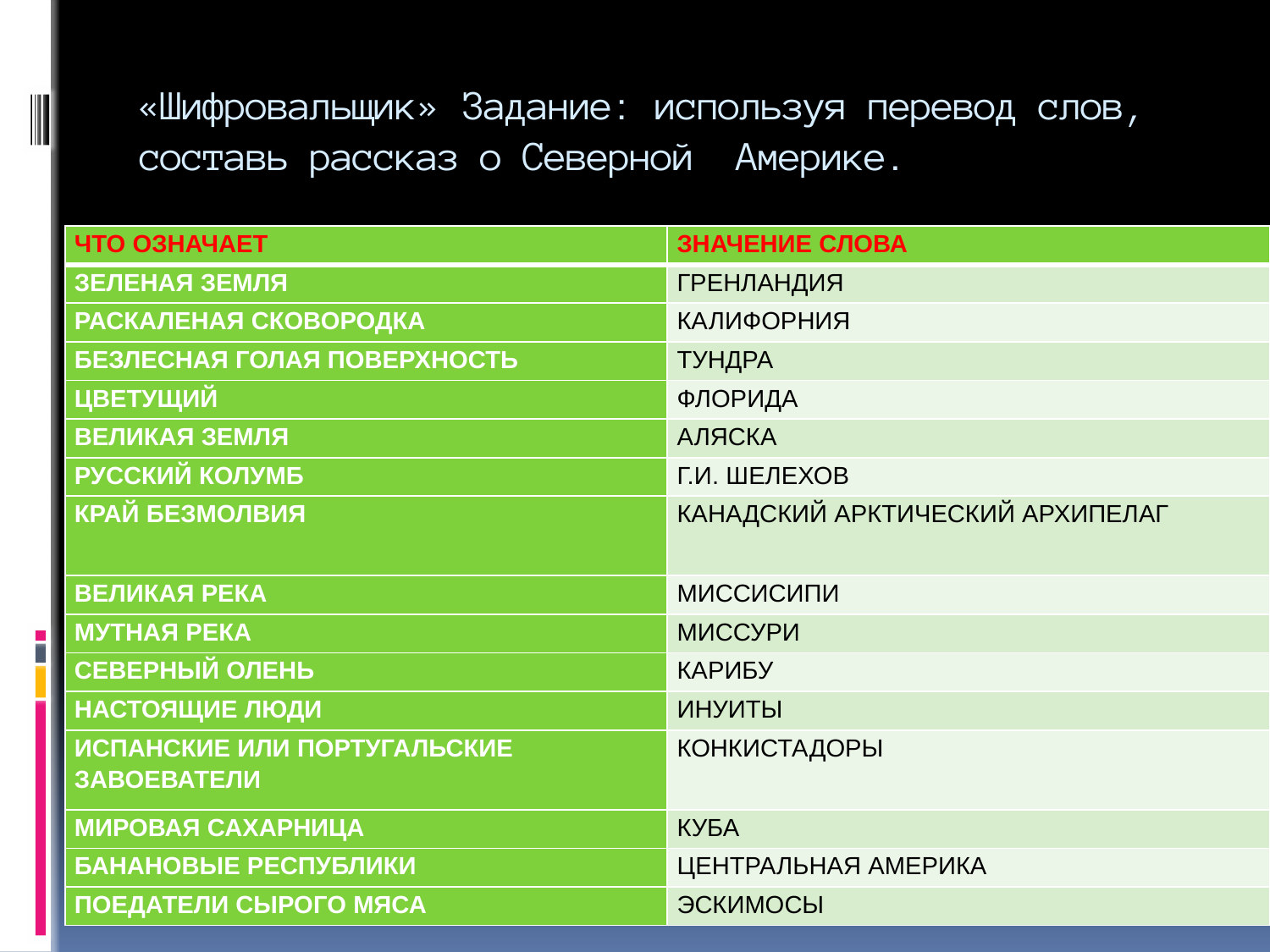

# «Шифровальщик» Задание: используя перевод слов,  составь рассказ о Северной  Америке.
| ЧТО ОЗНАЧАЕТ | ЗНАЧЕНИЕ СЛОВА |
| --- | --- |
| ЗЕЛЕНАЯ ЗЕМЛЯ | ГРЕНЛАНДИЯ |
| РАСКАЛЕНАЯ СКОВОРОДКА | КАЛИФОРНИЯ |
| БЕЗЛЕСНАЯ ГОЛАЯ ПОВЕРХНОСТЬ | ТУНДРА |
| ЦВЕТУЩИЙ | ФЛОРИДА |
| ВЕЛИКАЯ ЗЕМЛЯ | АЛЯСКА |
| РУССКИЙ КОЛУМБ | Г.И. ШЕЛЕХОВ |
| КРАЙ БЕЗМОЛВИЯ | КАНАДСКИЙ АРКТИЧЕСКИЙ АРХИПЕЛАГ |
| ВЕЛИКАЯ РЕКА | МИССИСИПИ |
| МУТНАЯ РЕКА | МИССУРИ |
| СЕВЕРНЫЙ ОЛЕНЬ | КАРИБУ |
| НАСТОЯЩИЕ ЛЮДИ | ИНУИТЫ |
| ИСПАНСКИЕ ИЛИ ПОРТУГАЛЬСКИЕ ЗАВОЕВАТЕЛИ | КОНКИСТАДОРЫ |
| МИРОВАЯ САХАРНИЦА | КУБА |
| БАНАНОВЫЕ РЕСПУБЛИКИ | ЦЕНТРАЛЬНАЯ АМЕРИКА |
| ПОЕДАТЕЛИ СЫРОГО МЯСА | ЭСКИМОСЫ |